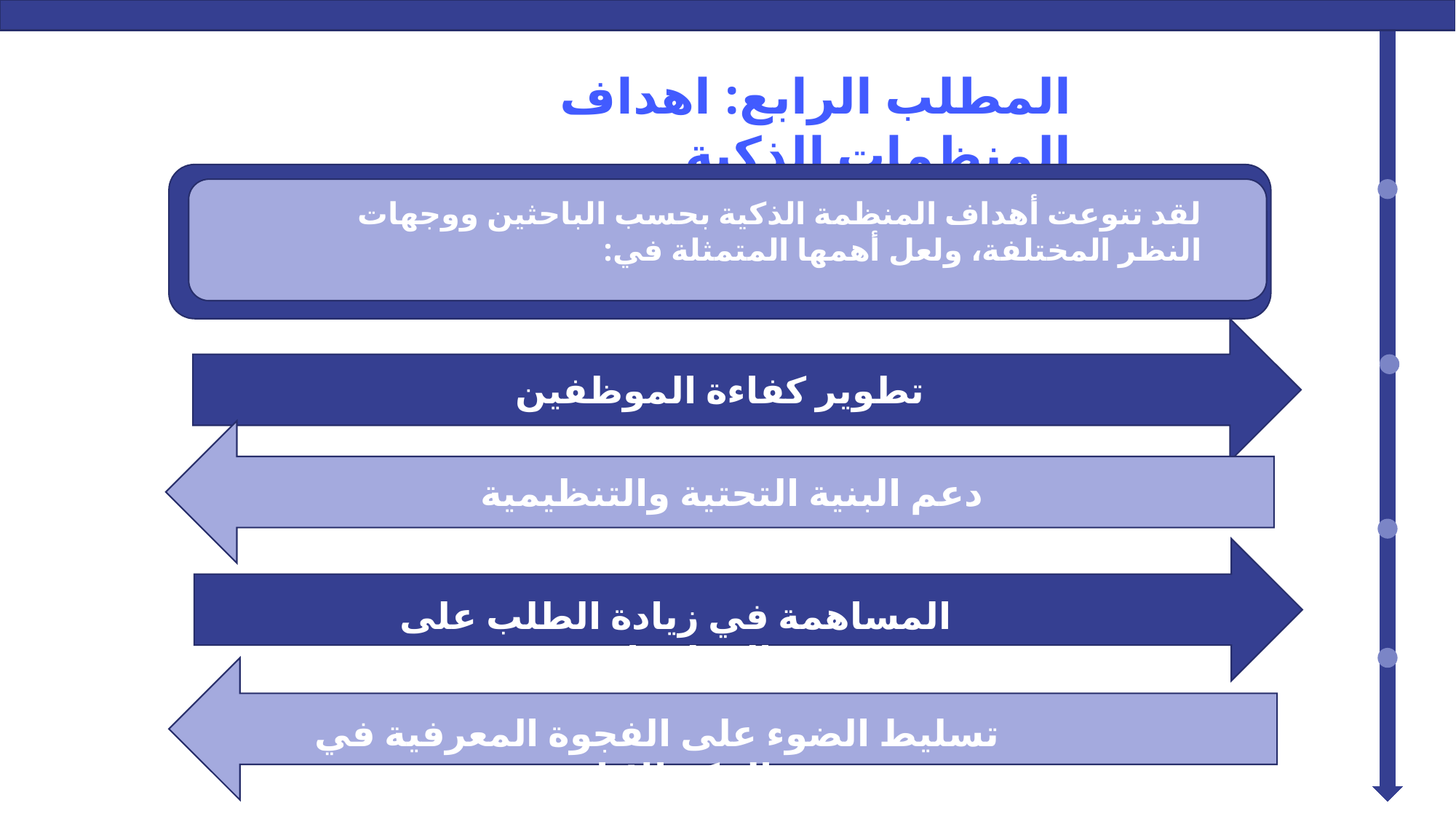

المطلب الرابع: اهداف المنظمات الذكية

لقد تنوعت أهداف المنظمة الذكية بحسب الباحثين ووجهات النظر المختلفة، ولعل أهمها المتمثلة في:

تطوير كفاءة الموظفين

دعم البنية التحتية والتنظيمية

المساهمة في زيادة الطلب على المعلومات

تسليط الضوء على الفجوة المعرفية في الفكر الاداري